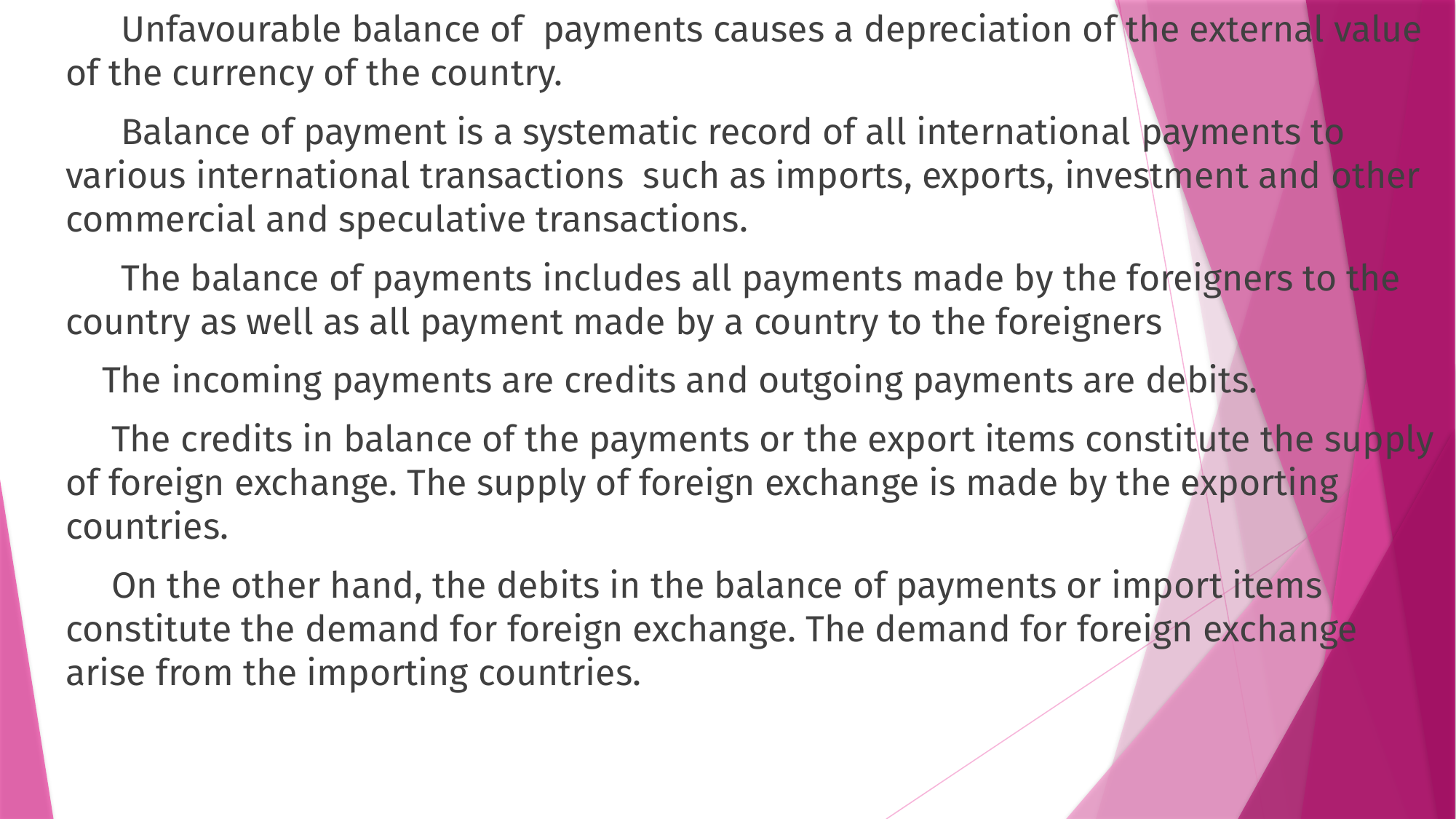

Unfavourable balance of  payments causes a depreciation of the external value of the currency of the country.
          Balance of payment is a systematic record of all international payments to various international transactions  such as imports, exports, investment and other commercial and speculative transactions.
          The balance of payments includes all payments made by the foreigners to the country as well as all payment made by a country to the foreigners
        The incoming payments are credits and outgoing payments are debits.
         The credits in balance of the payments or the export items constitute the supply of foreign exchange. The supply of foreign exchange is made by the exporting countries.
         On the other hand, the debits in the balance of payments or import items constitute the demand for foreign exchange. The demand for foreign exchange arise from the importing countries.